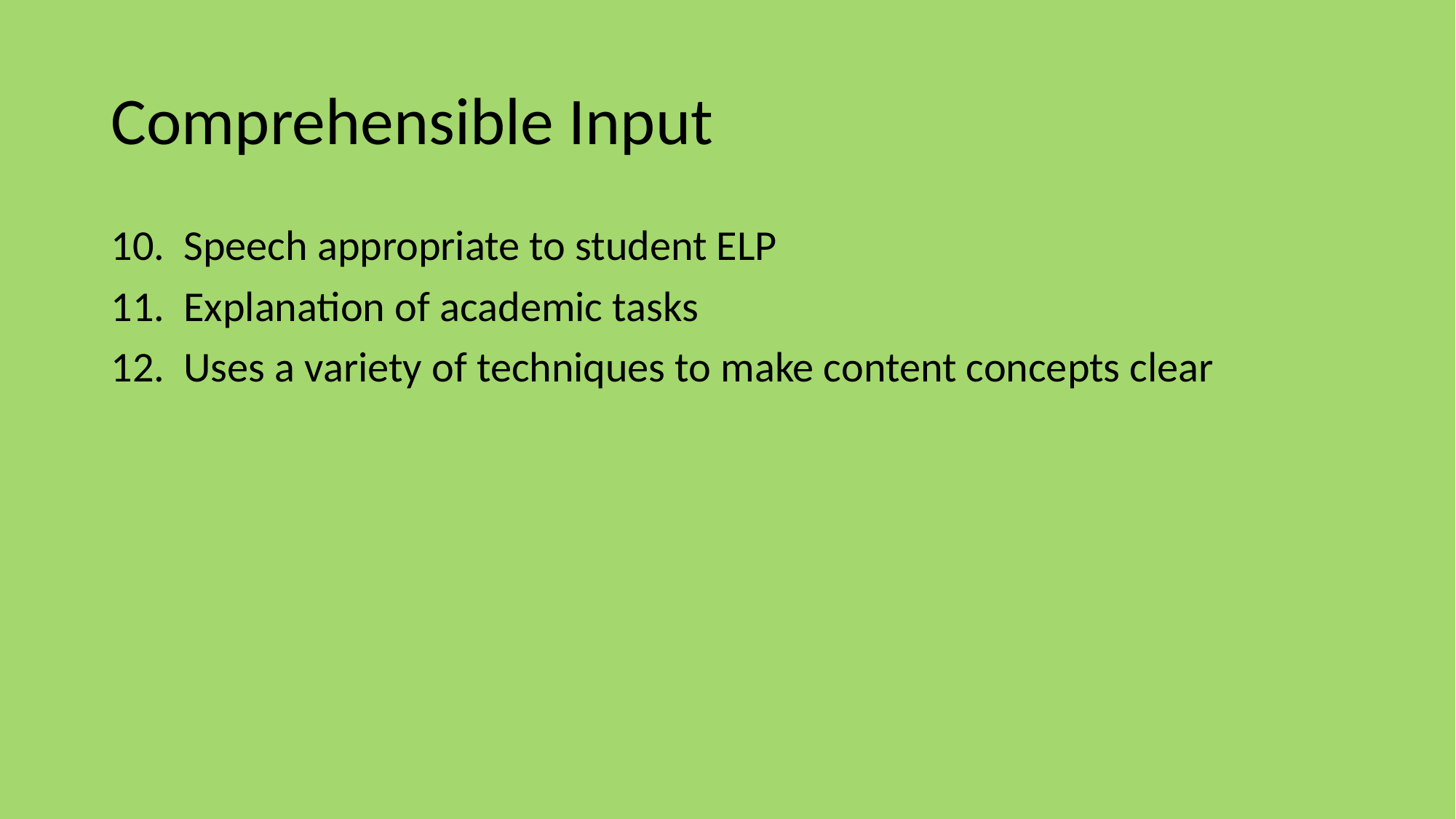

# Comprehensible Input
Speech appropriate to student ELP
Explanation of academic tasks
Uses a variety of techniques to make content concepts clear